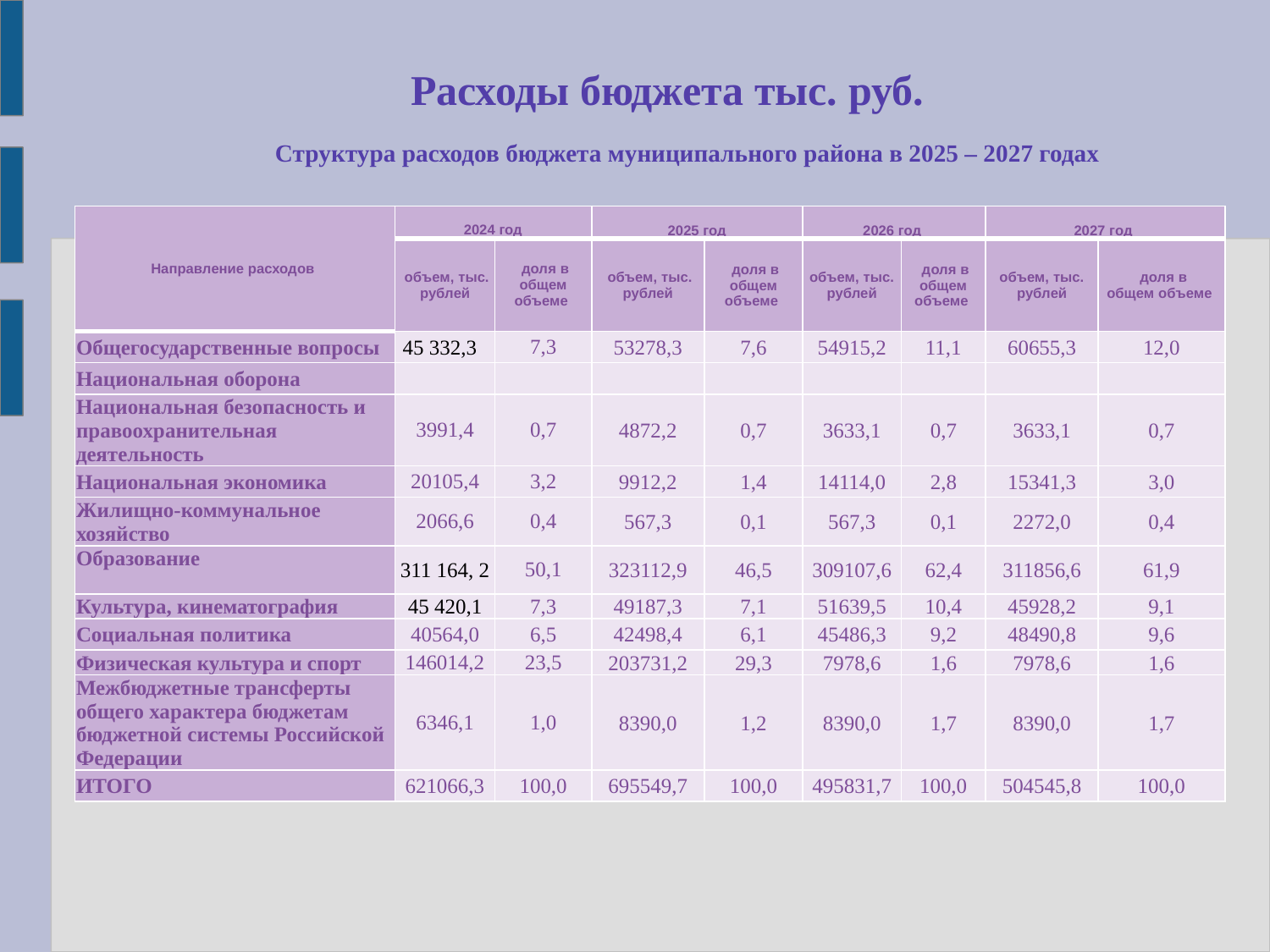

# Расходы бюджета тыс. руб.
Структура расходов бюджета муниципального района в 2025 – 2027 годах

| Направление расходов | 2024 год |  | 2025 год |  | 2026 год |  | 2027 год |  |
| --- | --- | --- | --- | --- | --- | --- | --- | --- |
|  | объем, тыс. рублей | доля в общем объеме | объем, тыс. рублей | доля в общем объеме | объем, тыс. рублей | доля в общем объеме | объем, тыс. рублей | доля в общем объеме |
| Общегосударственные вопросы | 45 332,3 | 7,3 | 53278,3 | 7,6 | 54915,2 | 11,1 | 60655,3 | 12,0 |
| Национальная оборона |  |  |  |  |  |  |  |  |
| Национальная безопасность и правоохранительная деятельность | 3991,4 | 0,7 | 4872,2 | 0,7 | 3633,1 | 0,7 | 3633,1 | 0,7 |
| Национальная экономика | 20105,4 | 3,2 | 9912,2 | 1,4 | 14114,0 | 2,8 | 15341,3 | 3,0 |
| Жилищно-коммунальное хозяйство | 2066,6 | 0,4 | 567,3 | 0,1 | 567,3 | 0,1 | 2272,0 | 0,4 |
| Образование | 311 164, 2 | 50,1 | 323112,9 | 46,5 | 309107,6 | 62,4 | 311856,6 | 61,9 |
| Культура, кинематография | 45 420,1 | 7,3 | 49187,3 | 7,1 | 51639,5 | 10,4 | 45928,2 | 9,1 |
| Социальная политика | 40564,0 | 6,5 | 42498,4 | 6,1 | 45486,3 | 9,2 | 48490,8 | 9,6 |
| Физическая культура и спорт | 146014,2 | 23,5 | 203731,2 | 29,3 | 7978,6 | 1,6 | 7978,6 | 1,6 |
| Межбюджетные трансферты общего характера бюджетам бюджетной системы Российской Федерации | 6346,1 | 1,0 | 8390,0 | 1,2 | 8390,0 | 1,7 | 8390,0 | 1,7 |
| ИТОГО | 621066,3 | 100,0 | 695549,7 | 100,0 | 495831,7 | 100,0 | 504545,8 | 100,0 |